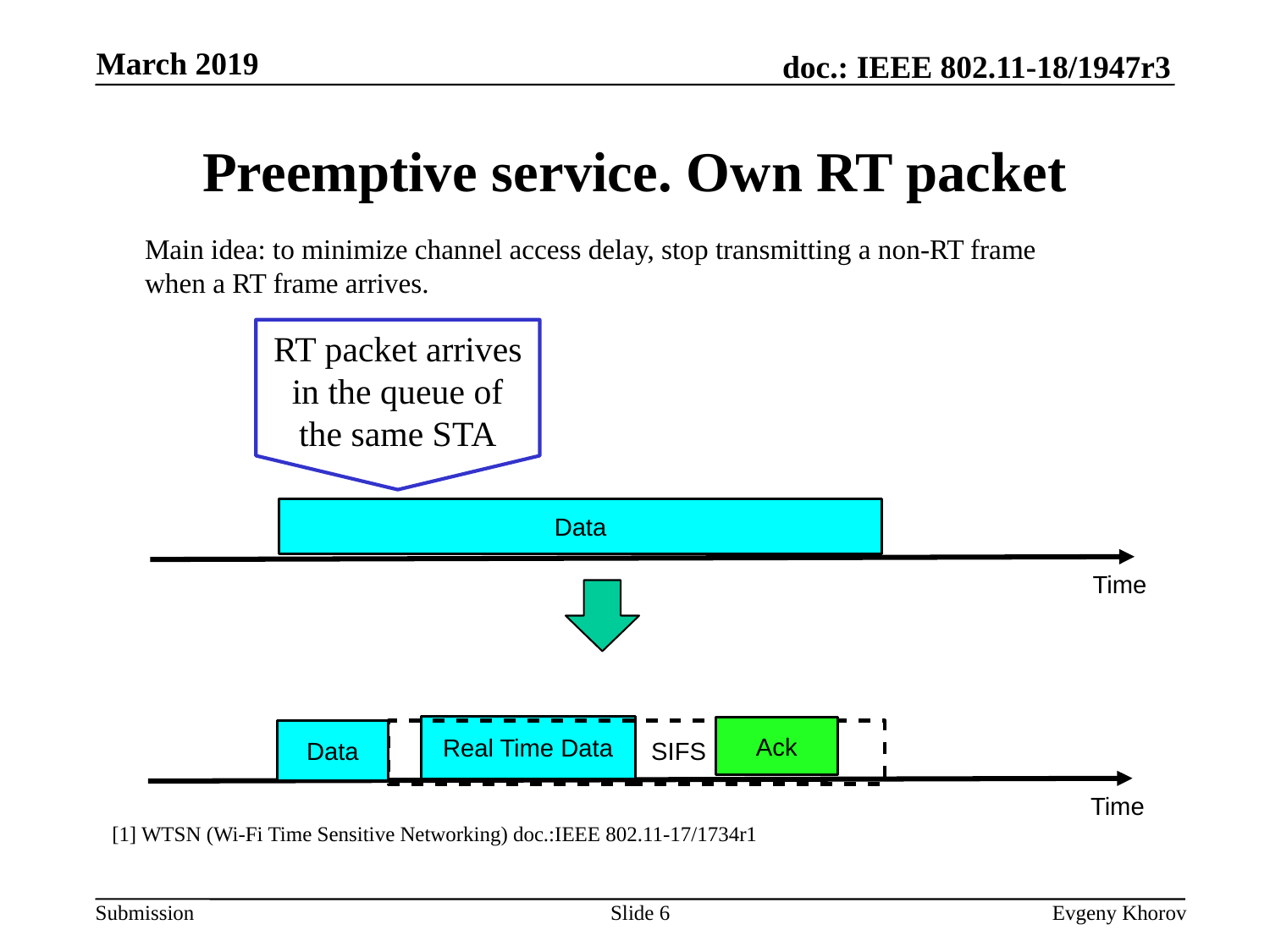

# Preemptive service. Own RT packet
Main idea: to minimize channel access delay, stop transmitting a non-RT frame when a RT frame arrives.
RT packet arrives in the queue of the same STA
Data

Time

Real Time Data
Ack
Data

SIFS

Time
[1] WTSN (Wi-Fi Time Sensitive Networking) doc.:IEEE 802.11-17/1734r1
Slide 6
Evgeny Khorov